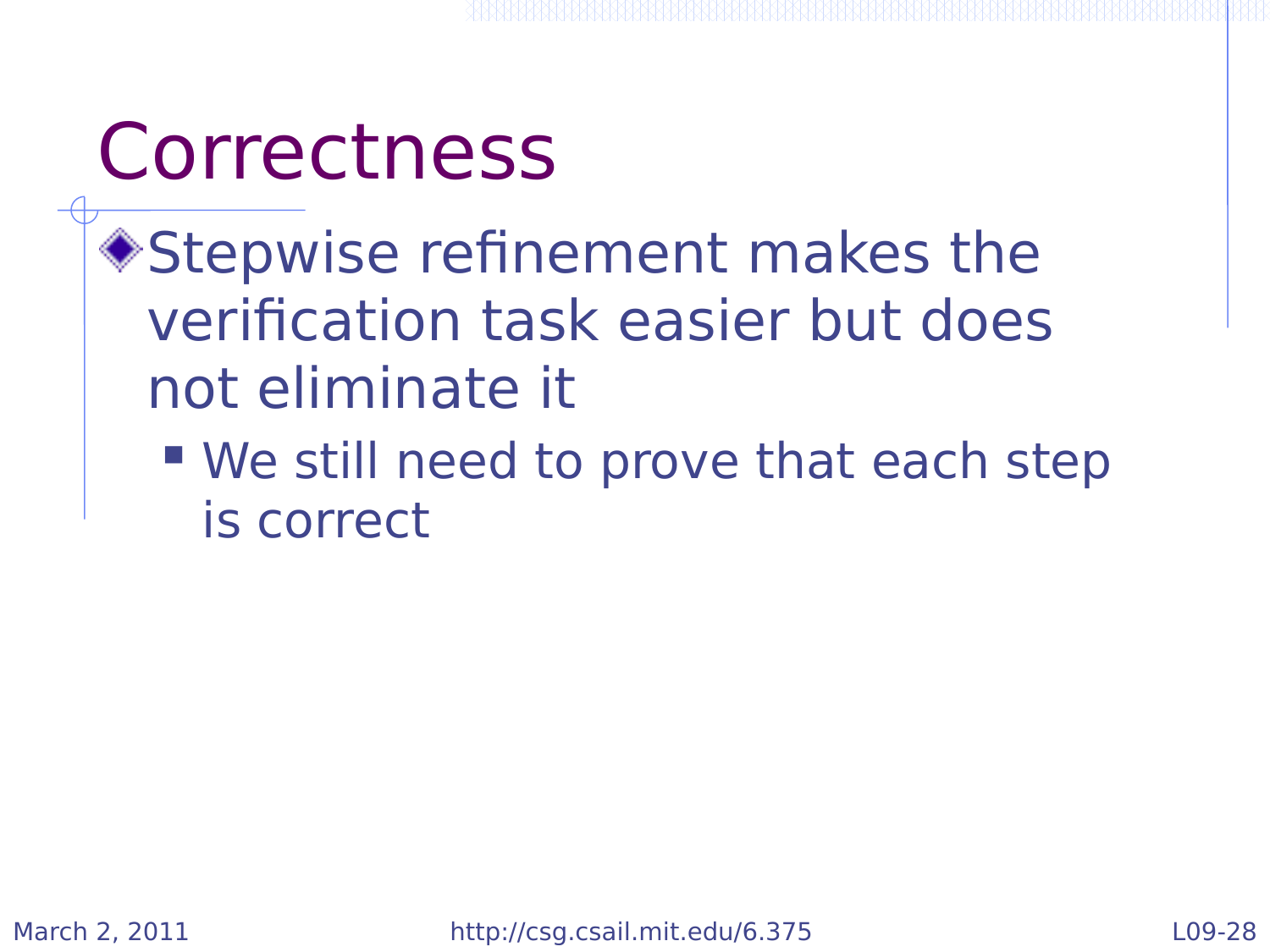

# Correctness
Stepwise refinement makes the verification task easier but does not eliminate it
We still need to prove that each step is correct
March 2, 2011
http://csg.csail.mit.edu/6.375
L09-28